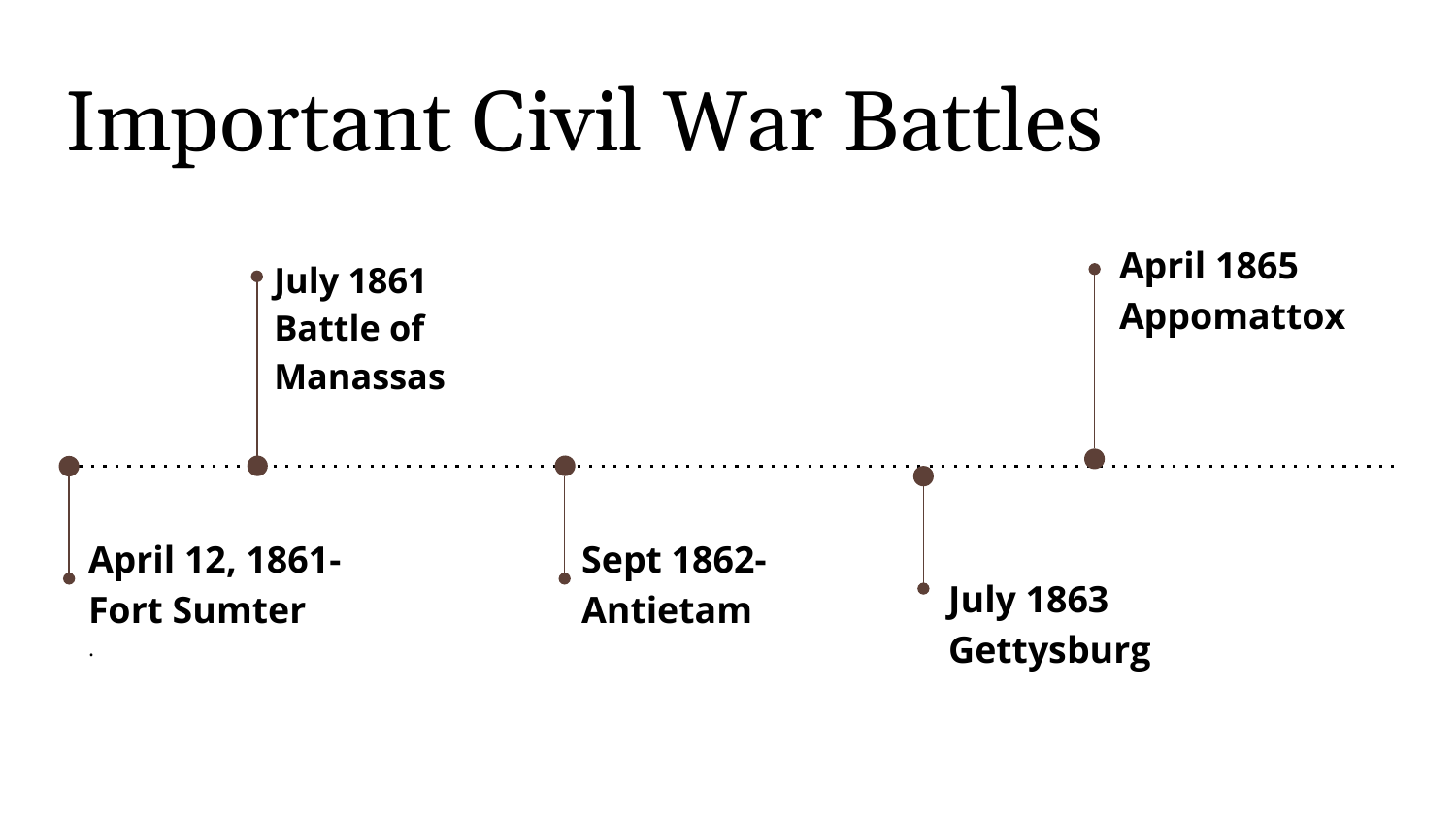

# Important Civil War Battles
April 1865 Appomattox
July 1861
Battle of Manassas

Sept 1862-Antietam
April 12, 1861-
Fort Sumter
.
July 1863 Gettysburg